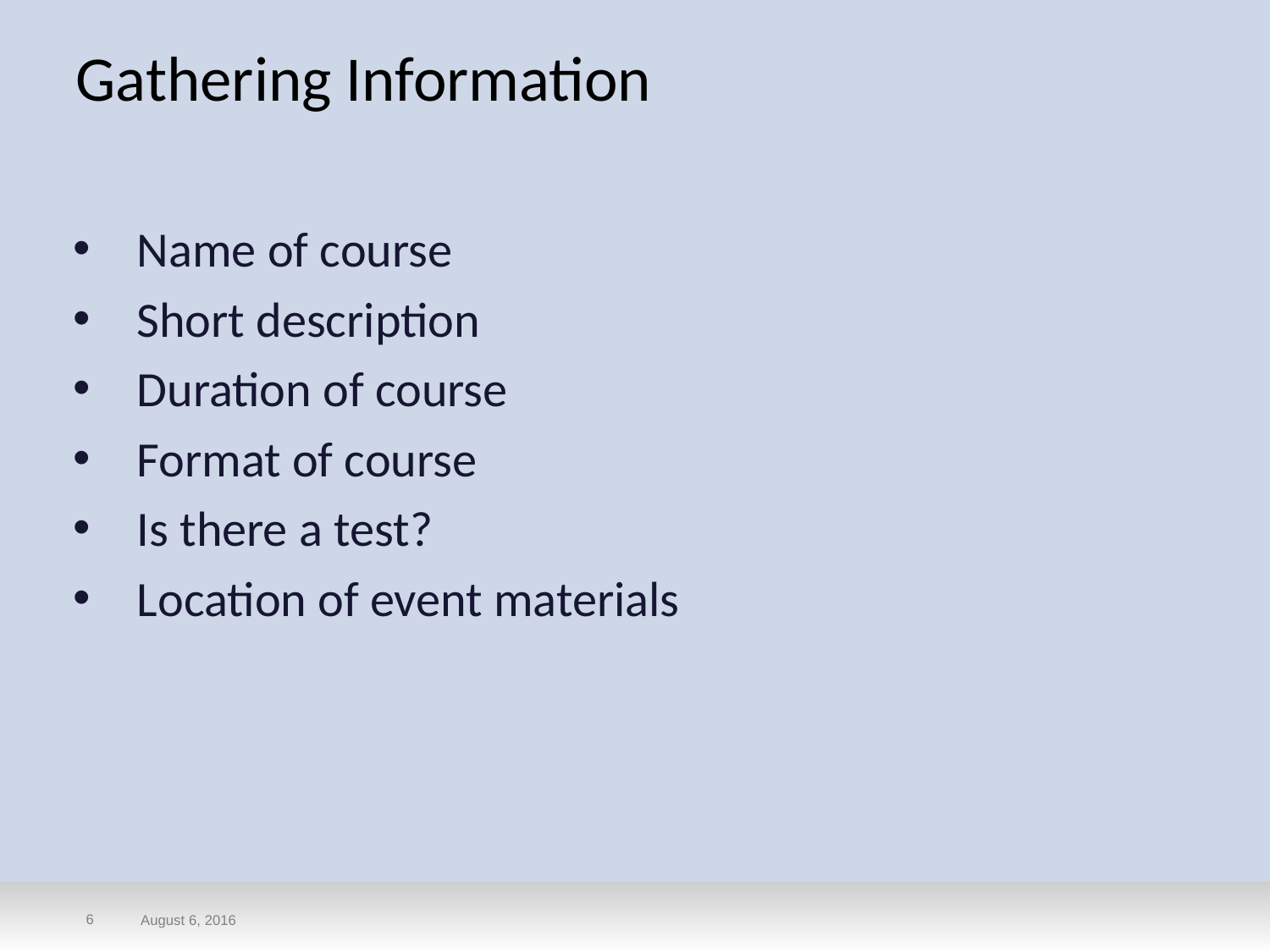

# Gathering Information
Name of course
Short description
Duration of course
Format of course
Is there a test?
Location of event materials